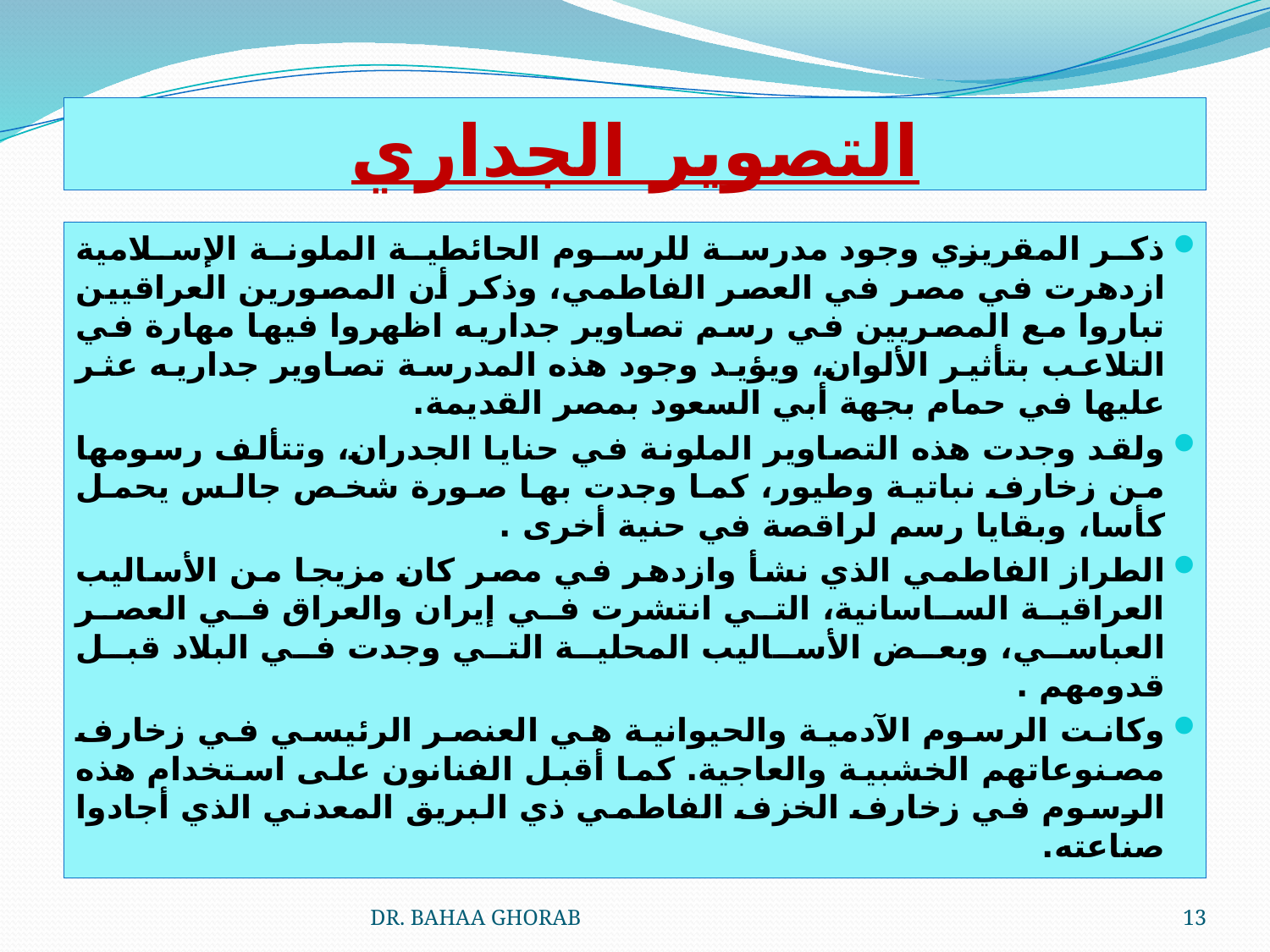

# التصوير الجداري
ذكر المقريزي وجود مدرسة للرسوم الحائطية الملونة الإسلامية ازدهرت في مصر في العصر الفاطمي، وذكر أن المصورين العراقيين تباروا مع المصريين في رسم تصاوير جداريه اظهروا فيها مهارة في التلاعب بتأثير الألوان، ويؤيد وجود هذه المدرسة تصاوير جداريه عثر عليها في حمام بجهة أبي السعود بمصر القديمة.
ولقد وجدت هذه التصاوير الملونة في حنايا الجدران، وتتألف رسومها من زخارف نباتية وطيور، كما وجدت بها صورة شخص جالس يحمل كأسا، وبقايا رسم لراقصة في حنية أخرى .
الطراز الفاطمي الذي نشأ وازدهر في مصر كان مزيجا من الأساليب العراقية الساسانية، التي انتشرت في إيران والعراق في العصر العباسي، وبعض الأساليب المحلية التي وجدت في البلاد قبل قدومهم .
وكانت الرسوم الآدمية والحيوانية هي العنصر الرئيسي في زخارف مصنوعاتهم الخشبية والعاجية. كما أقبل الفنانون على استخدام هذه الرسوم في زخارف الخزف الفاطمي ذي البريق المعدني الذي أجادوا صناعته.
DR. BAHAA GHORAB
13